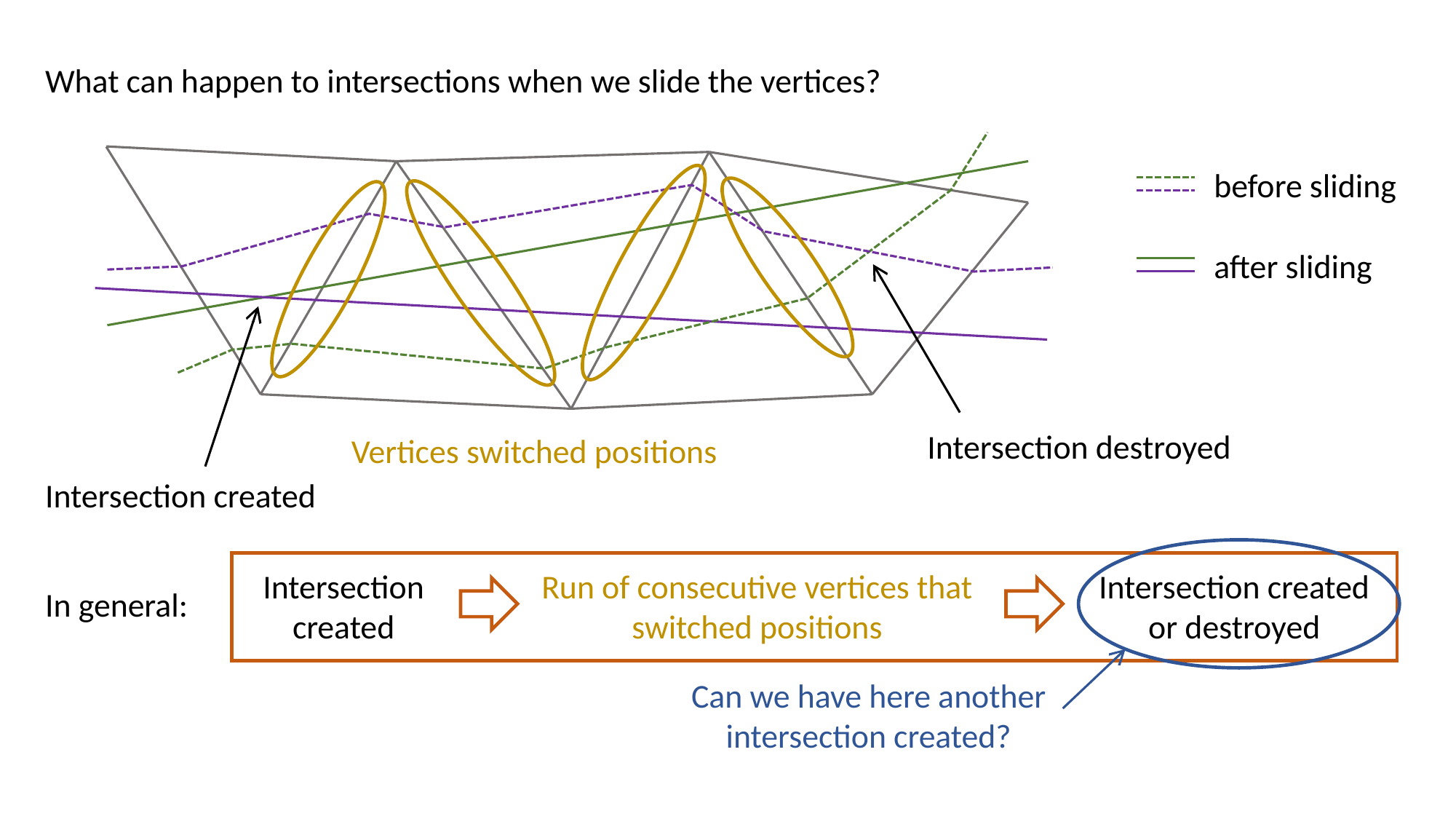

What can happen to intersections when we slide the vertices?

Vertices switched positions
before sliding
after sliding
Intersection destroyed
Intersection created

Intersection created
Run of consecutive vertices that switched positions
Intersection created or destroyed

In general:
Can we have here another intersection created?